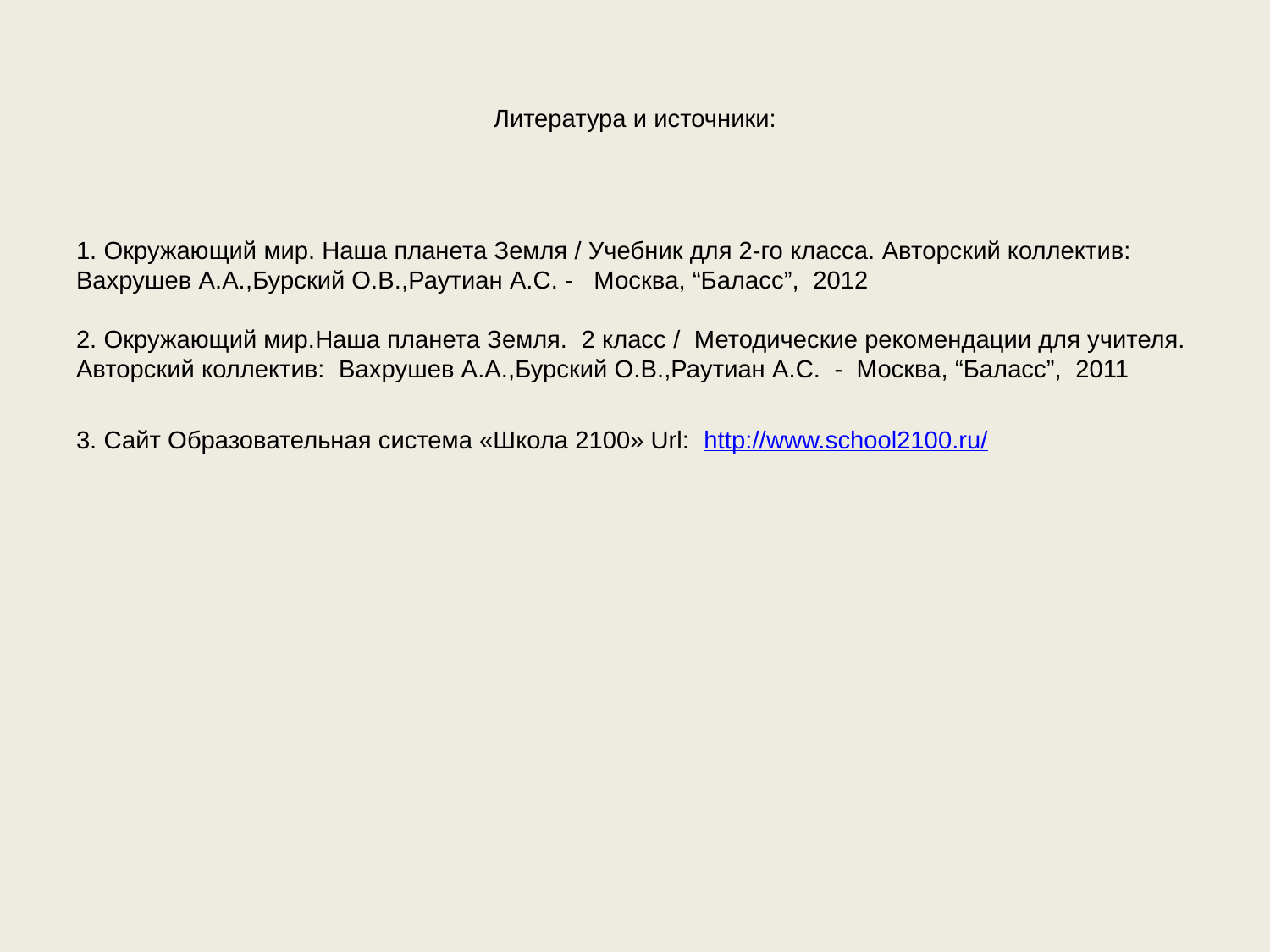

# Литература и источники:
1. Окружающий мир. Наша планета Земля / Учебник для 2-го класса. Авторский коллектив:  Вахрушев А.А.,Бурский О.В.,Раутиан А.С. -   Москва, “Баласс”,  2012

2. Окружающий мир.Наша планета Земля.  2 класс /  Методические рекомендации для учителя. Авторский коллектив:  Вахрушев А.А.,Бурский О.В.,Раутиан А.С.  -  Москва, “Баласс”,  2011

3. Сайт Образовательная система «Школа 2100» Url:  http://www.school2100.ru/